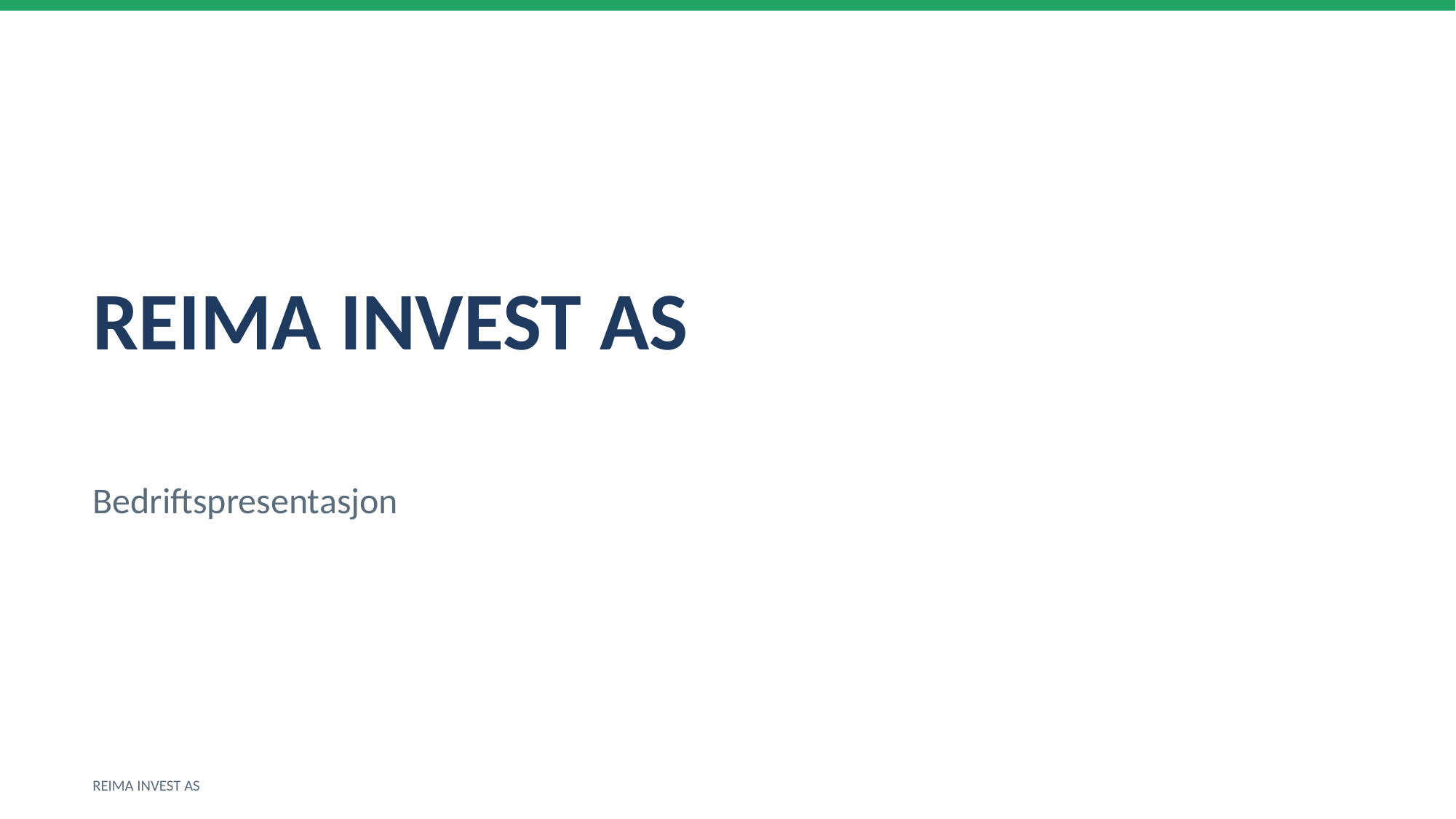

REIMA INVEST AS
Bedriftspresentasjon
REIMA INVEST AS